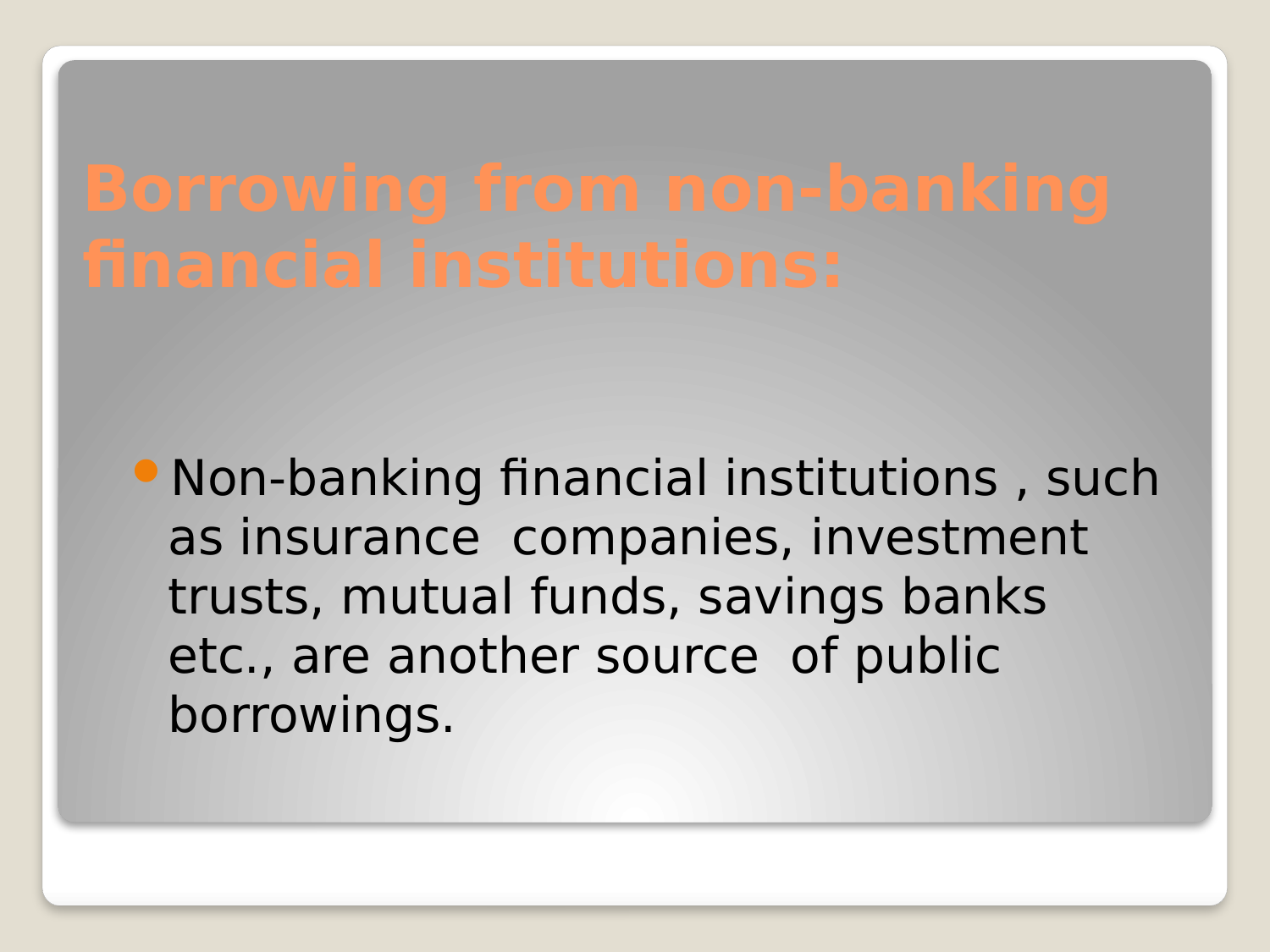

# Borrowing from non-banking  financial institutions:

Non-banking financial institutions , such as insurance  companies, investment trusts, mutual funds, savings banks etc., are another source  of public borrowings.